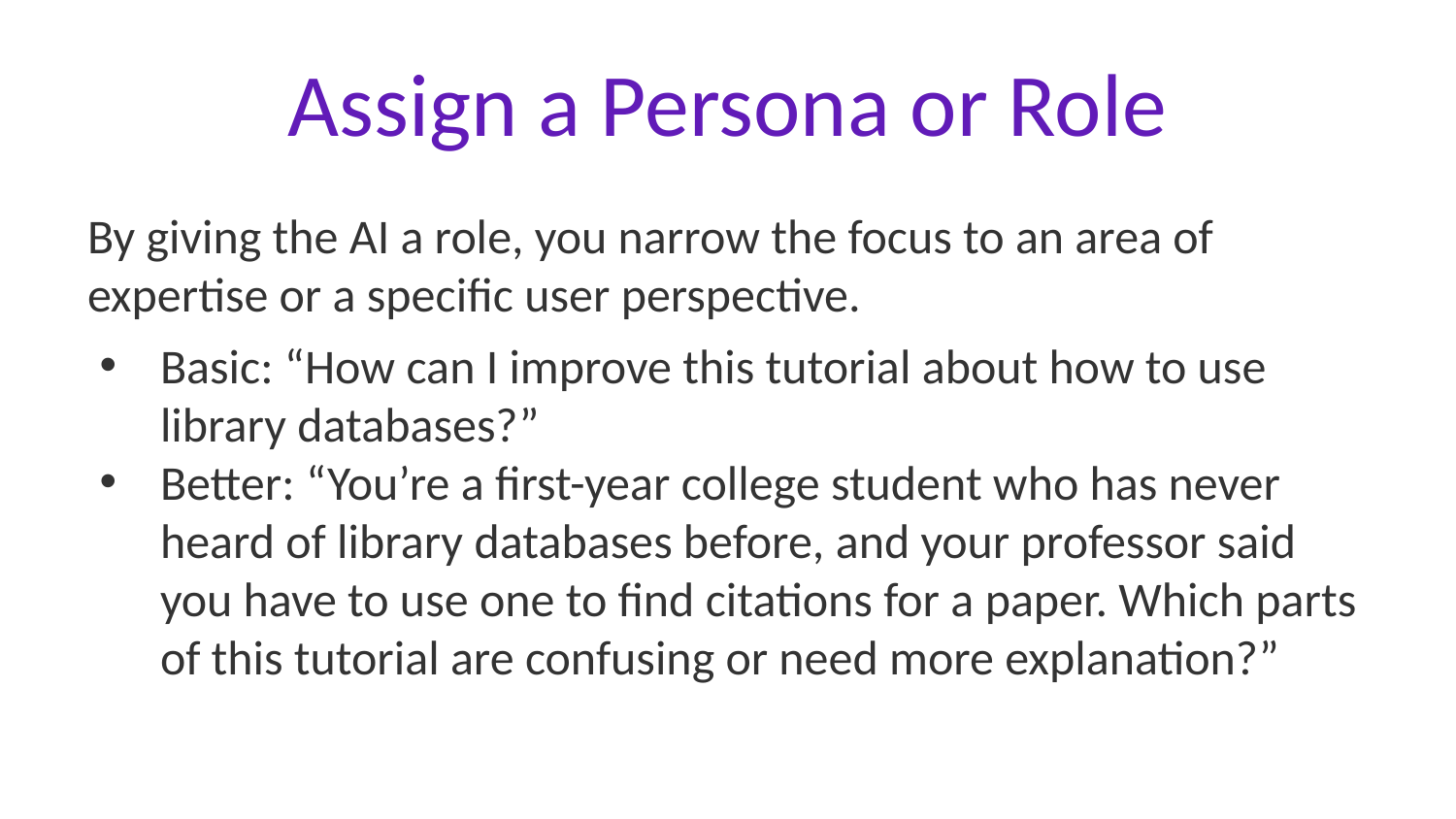

# Assign a Persona or Role
By giving the AI a role, you narrow the focus to an area of expertise or a specific user perspective.
Basic: “How can I improve this tutorial about how to use library databases?”
Better: “You’re a first-year college student who has never heard of library databases before, and your professor said you have to use one to find citations for a paper. Which parts of this tutorial are confusing or need more explanation?”